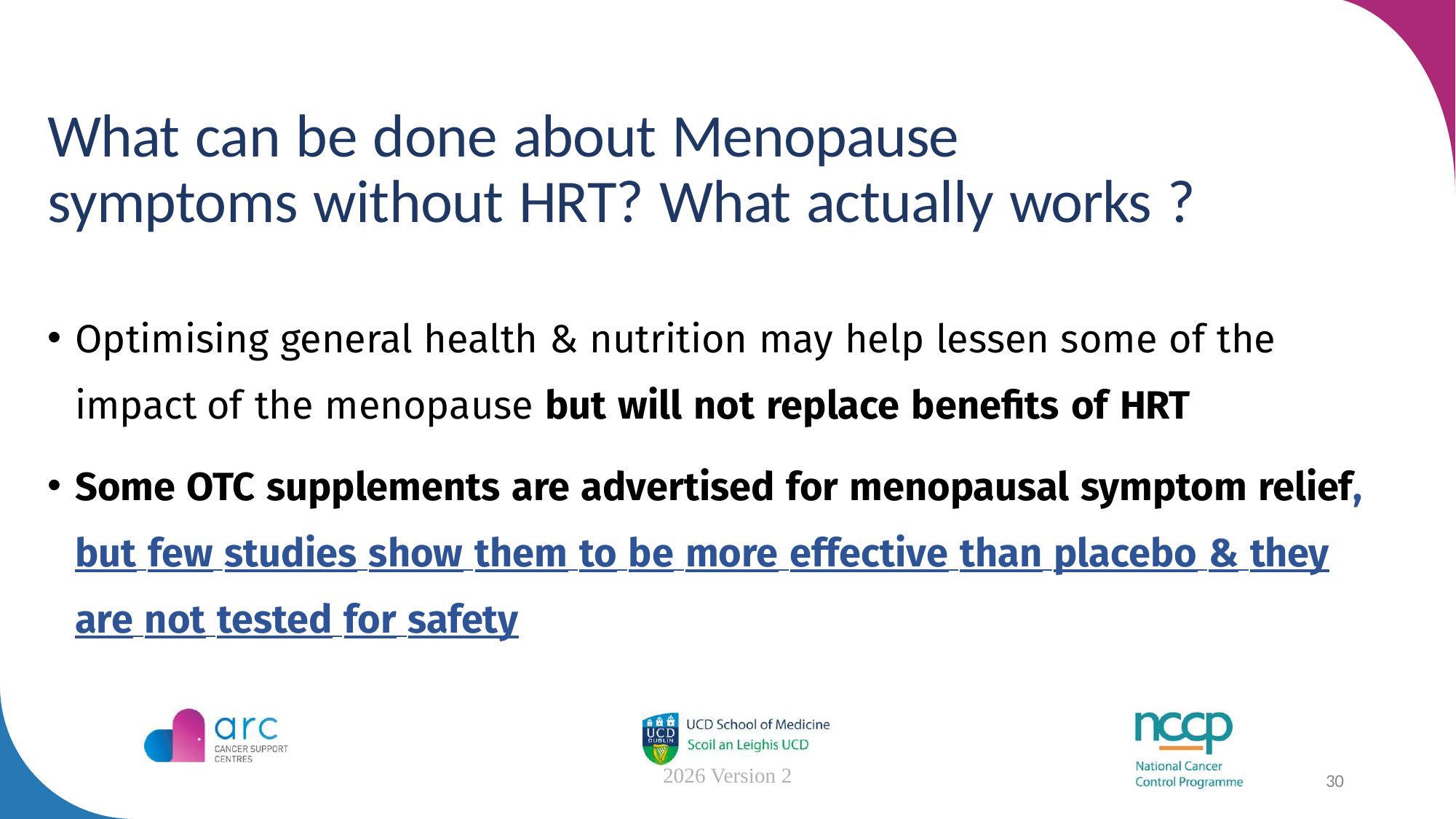

# What can be done about Menopause symptoms without HRT? What actually works ?
Optimising general health & nutrition may help lessen some of the impact of the menopause but will not replace benefits of HRT
Some OTC supplements are advertised for menopausal symptom relief, but few studies show them to be more effective than placebo & they are not tested for safety
2026 Version 2
30